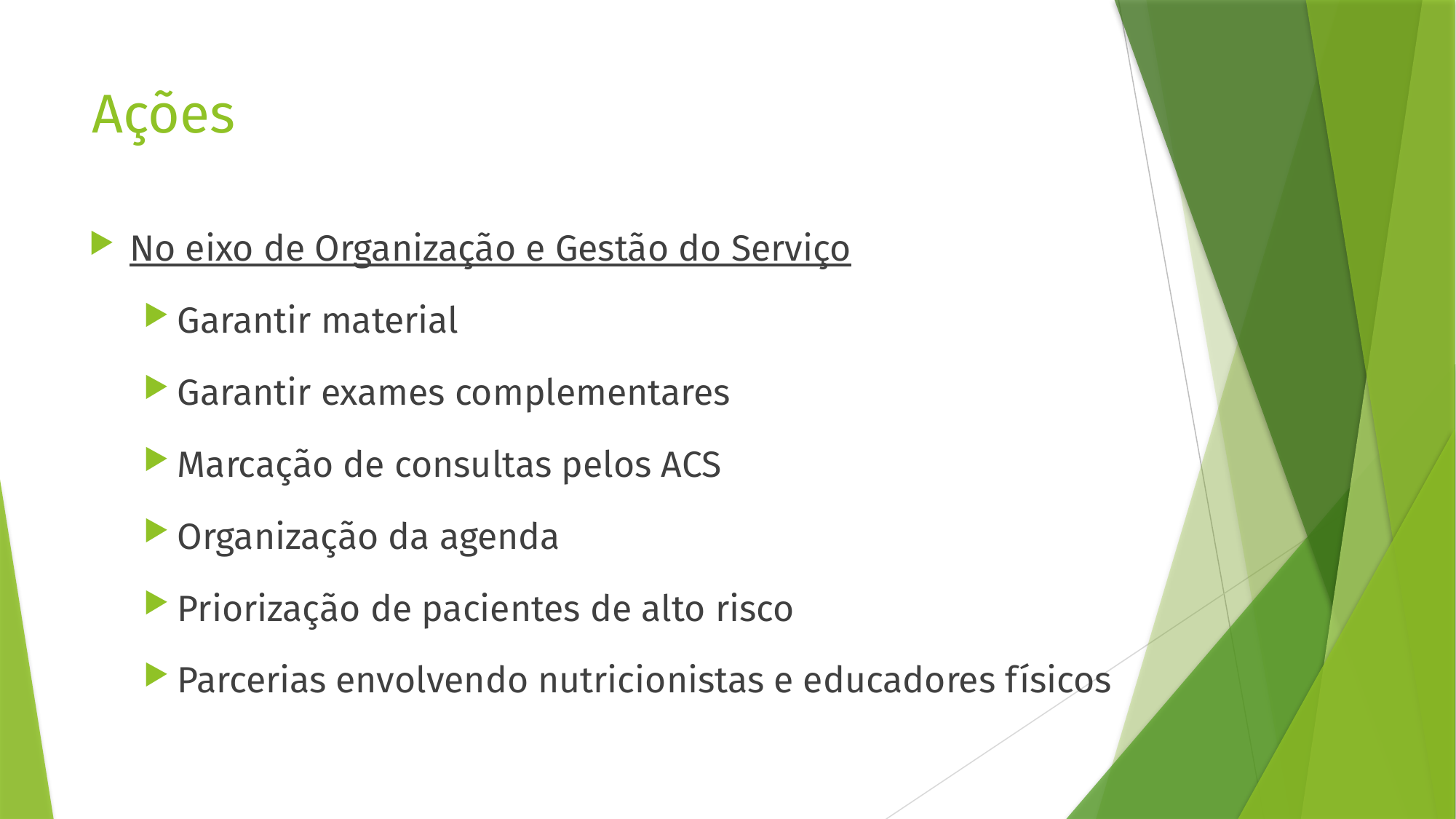

# Ações
No eixo de Organização e Gestão do Serviço
Garantir material
Garantir exames complementares
Marcação de consultas pelos ACS
Organização da agenda
Priorização de pacientes de alto risco
Parcerias envolvendo nutricionistas e educadores físicos